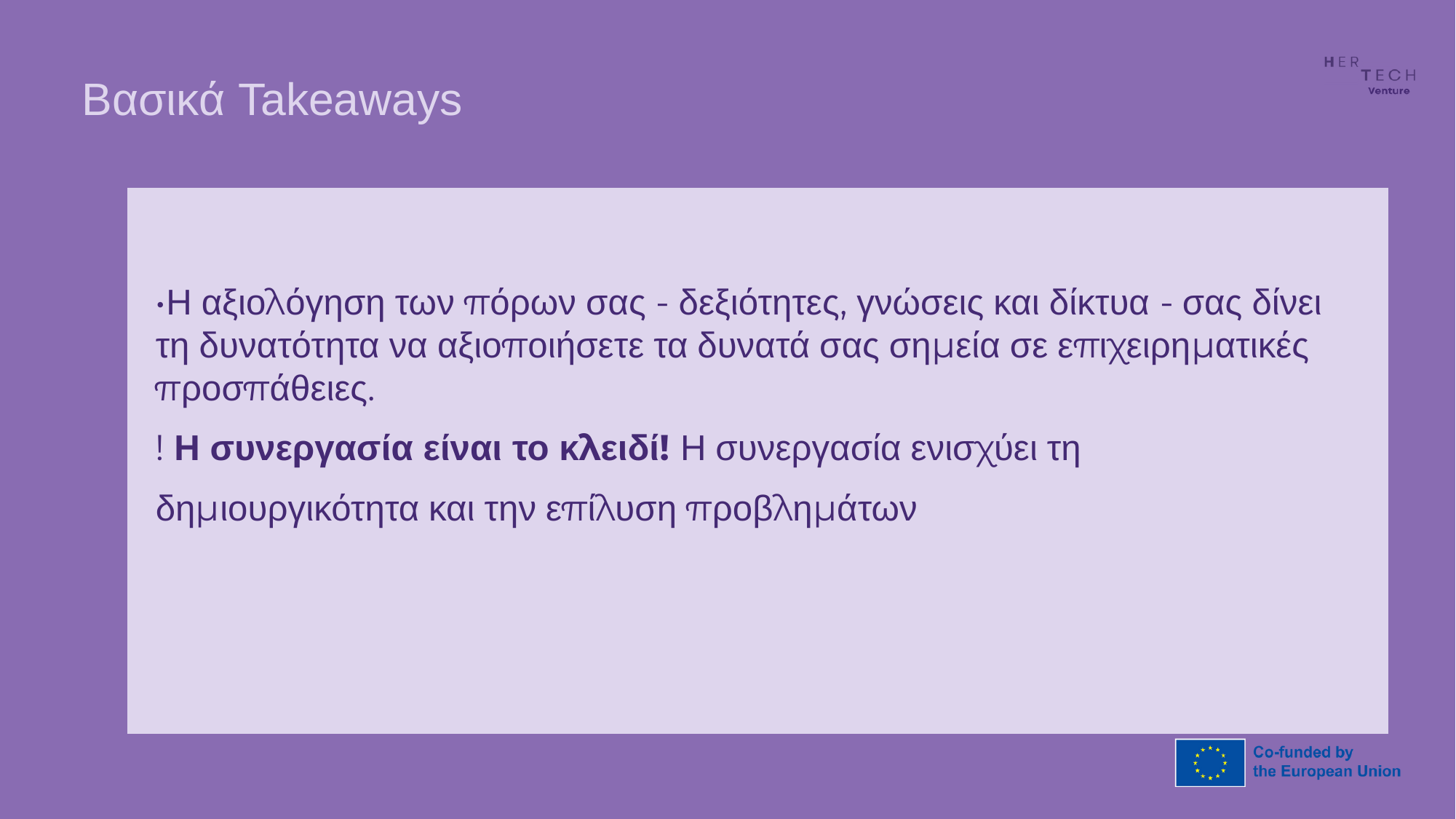

Βασικά Takeaways

•Η αξιολόγηση των πόρων σας - δεξιότητες, γνώσεις και δίκτυα - σας δίνει τη δυνατότητα να αξιοποιήσετε τα δυνατά σας σημεία σε επιχειρηματικές προσπάθειες.
! Η συνεργασία είναι το κλειδί! Η συνεργασία ενισχύει τη δημιουργικότητα και την επίλυση προβλημάτων